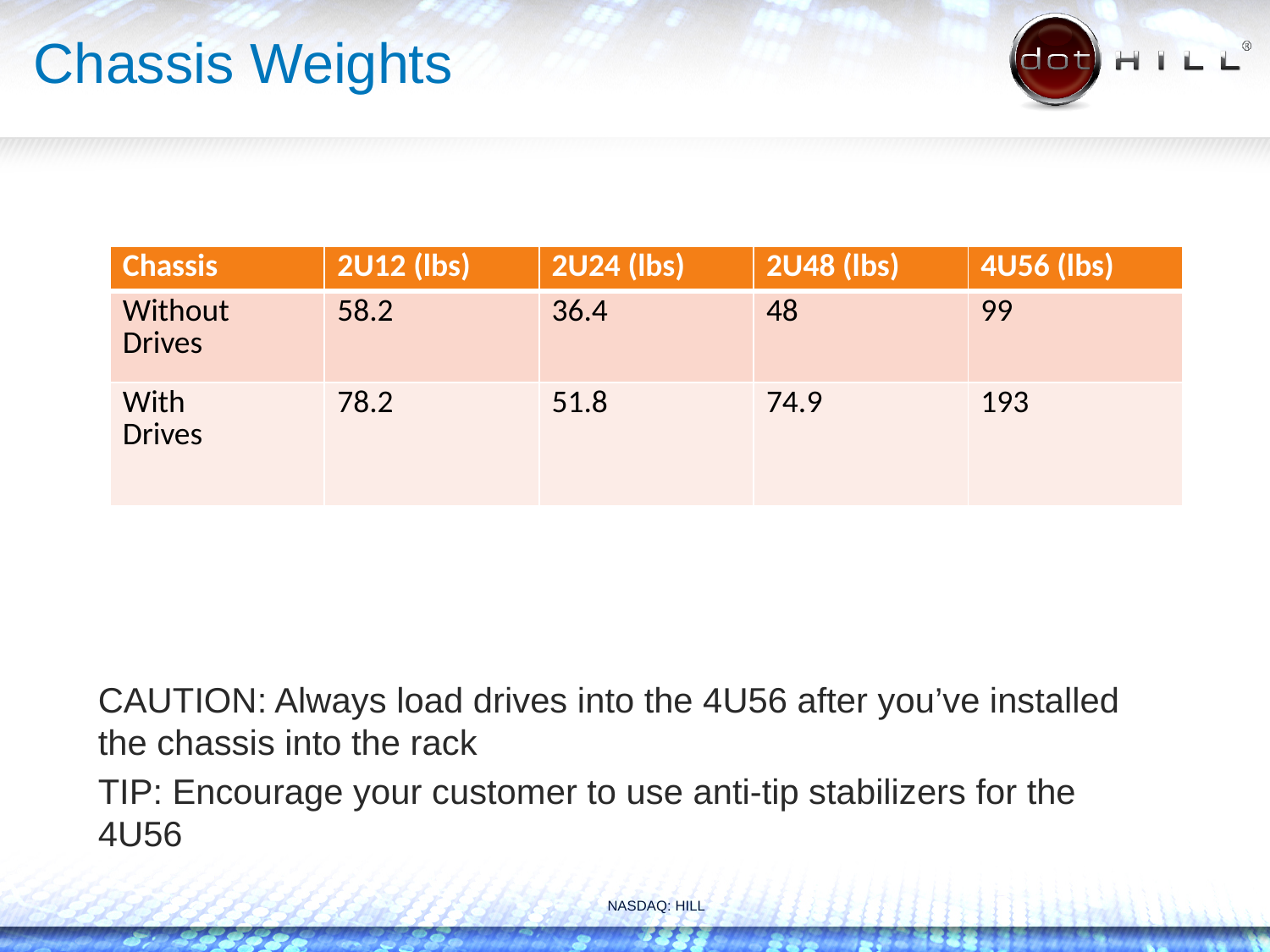

# Chassis Weights
| Chassis | 2U12 (lbs) | 2U24 (lbs) | 2U48 (lbs) | 4U56 (lbs) |
| --- | --- | --- | --- | --- |
| Without Drives | 58.2 | 36.4 | 48 | 99 |
| With Drives | 78.2 | 51.8 | 74.9 | 193 |
CAUTION: Always load drives into the 4U56 after you’ve installed the chassis into the rack
TIP: Encourage your customer to use anti-tip stabilizers for the 4U56